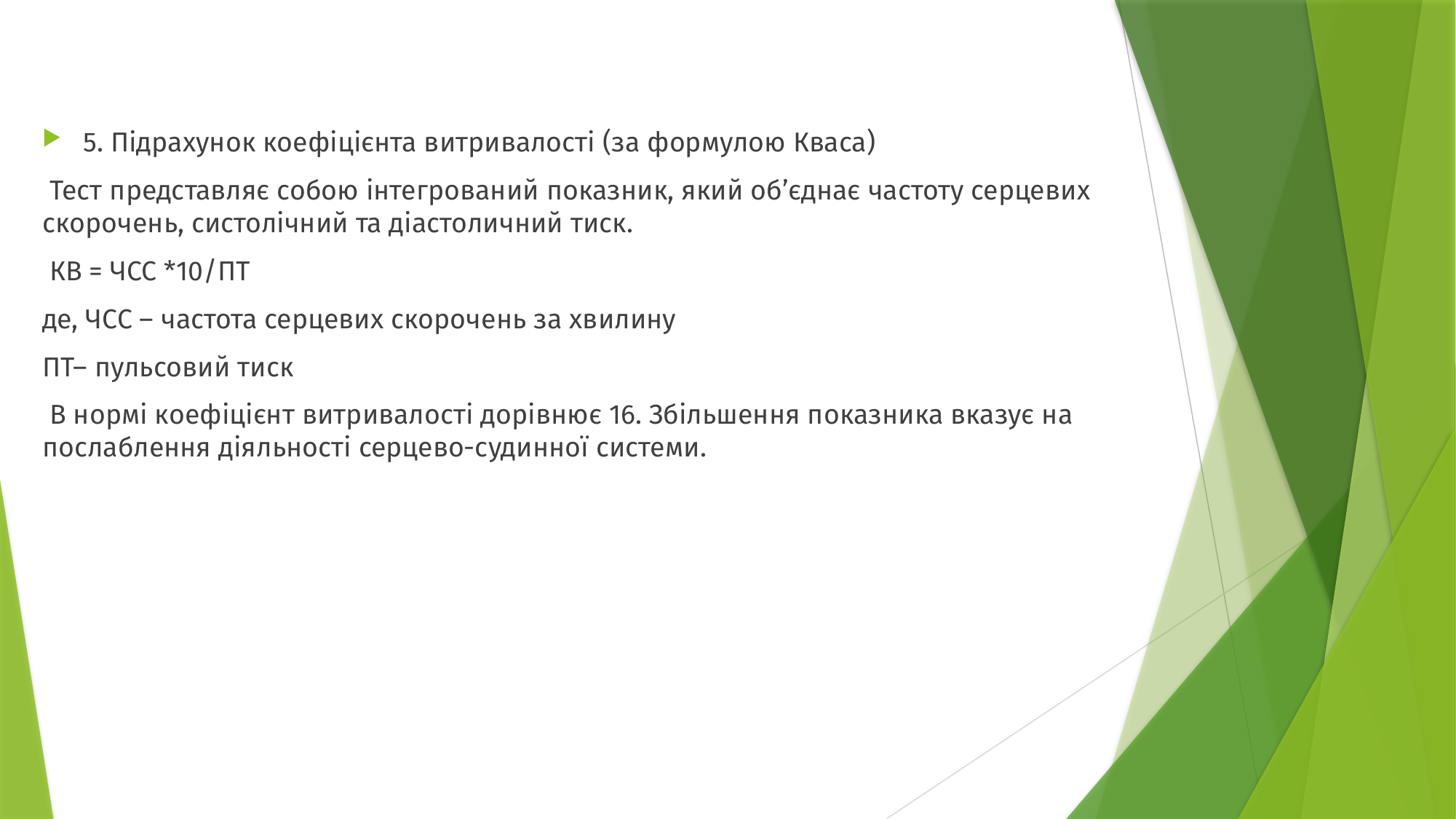

#
5. Підрахунок коефіцієнта витривалості (за формулою Кваса)
 Тест представляє собою інтегрований показник, який об’єднає частоту серцевих скорочень, систолічний та діастоличний тиск.
 КВ = ЧСС *10/ПТ
де, ЧСС – частота серцевих скорочень за хвилину
ПТ– пульсовий тиск
 В нормі коефіцієнт витривалості дорівнює 16. Збільшення показника вказує на послаблення діяльності серцево-судинної системи.